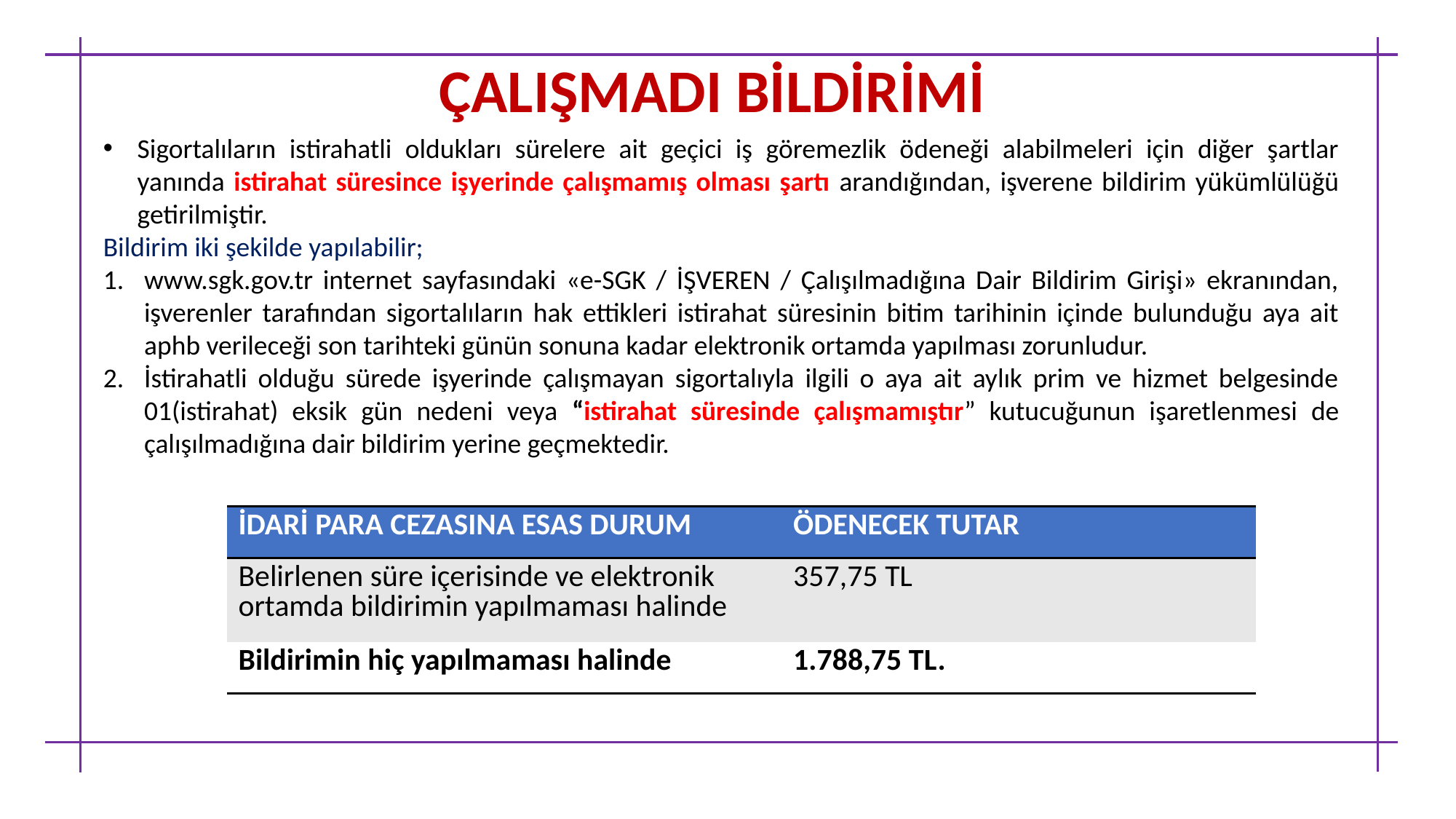

ÇALIŞMADI BİLDİRİMİ
Sigortalıların istirahatli oldukları sürelere ait geçici iş göremezlik ödeneği alabilmeleri için diğer şartlar yanında istirahat süresince işyerinde çalışmamış olması şartı arandığından, işverene bildirim yükümlülüğü getirilmiştir.
Bildirim iki şekilde yapılabilir;
www.sgk.gov.tr internet sayfasındaki «e-SGK / İŞVEREN / Çalışılmadığına Dair Bildirim Girişi» ekranından, işverenler tarafından sigortalıların hak ettikleri istirahat süresinin bitim tarihinin içinde bulunduğu aya ait aphb verileceği son tarihteki günün sonuna kadar elektronik ortamda yapılması zorunludur.
İstirahatli olduğu sürede işyerinde çalışmayan sigortalıyla ilgili o aya ait aylık prim ve hizmet belgesinde 01(istirahat) eksik gün nedeni veya “istirahat süresinde çalışmamıştır” kutucuğunun işaretlenmesi de çalışılmadığına dair bildirim yerine geçmektedir.
| İDARİ PARA CEZASINA ESAS DURUM | ÖDENECEK TUTAR |
| --- | --- |
| Belirlenen süre içerisinde ve elektronik ortamda bildirimin yapılmaması halinde | 357,75 TL |
| Bildirimin hiç yapılmaması halinde | 1.788,75 TL. |